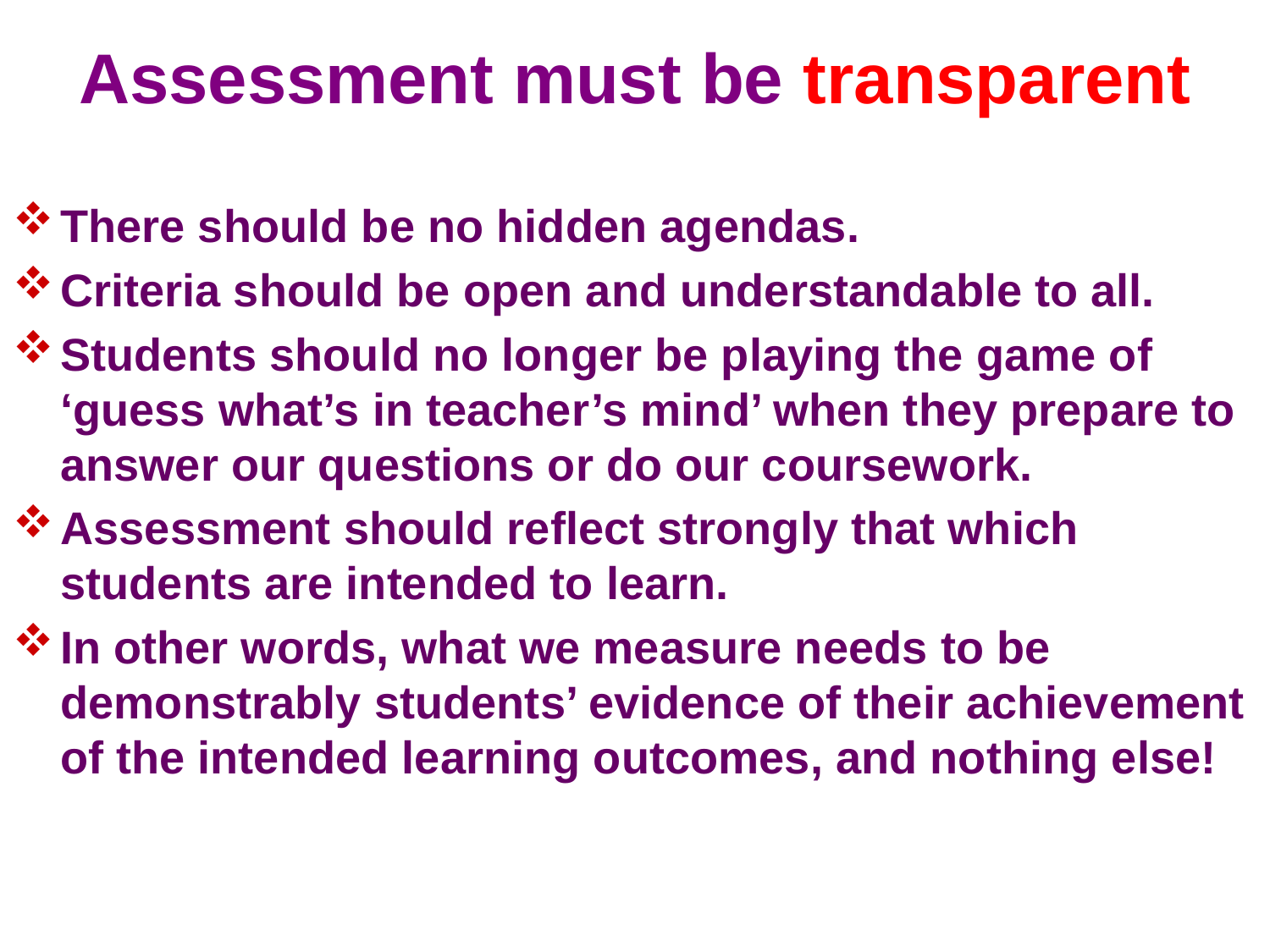

Assessment must be transparent
There should be no hidden agendas.
Criteria should be open and understandable to all.
Students should no longer be playing the game of ‘guess what’s in teacher’s mind’ when they prepare to answer our questions or do our coursework.
Assessment should reflect strongly that which students are intended to learn.
In other words, what we measure needs to be demonstrably students’ evidence of their achievement of the intended learning outcomes, and nothing else!